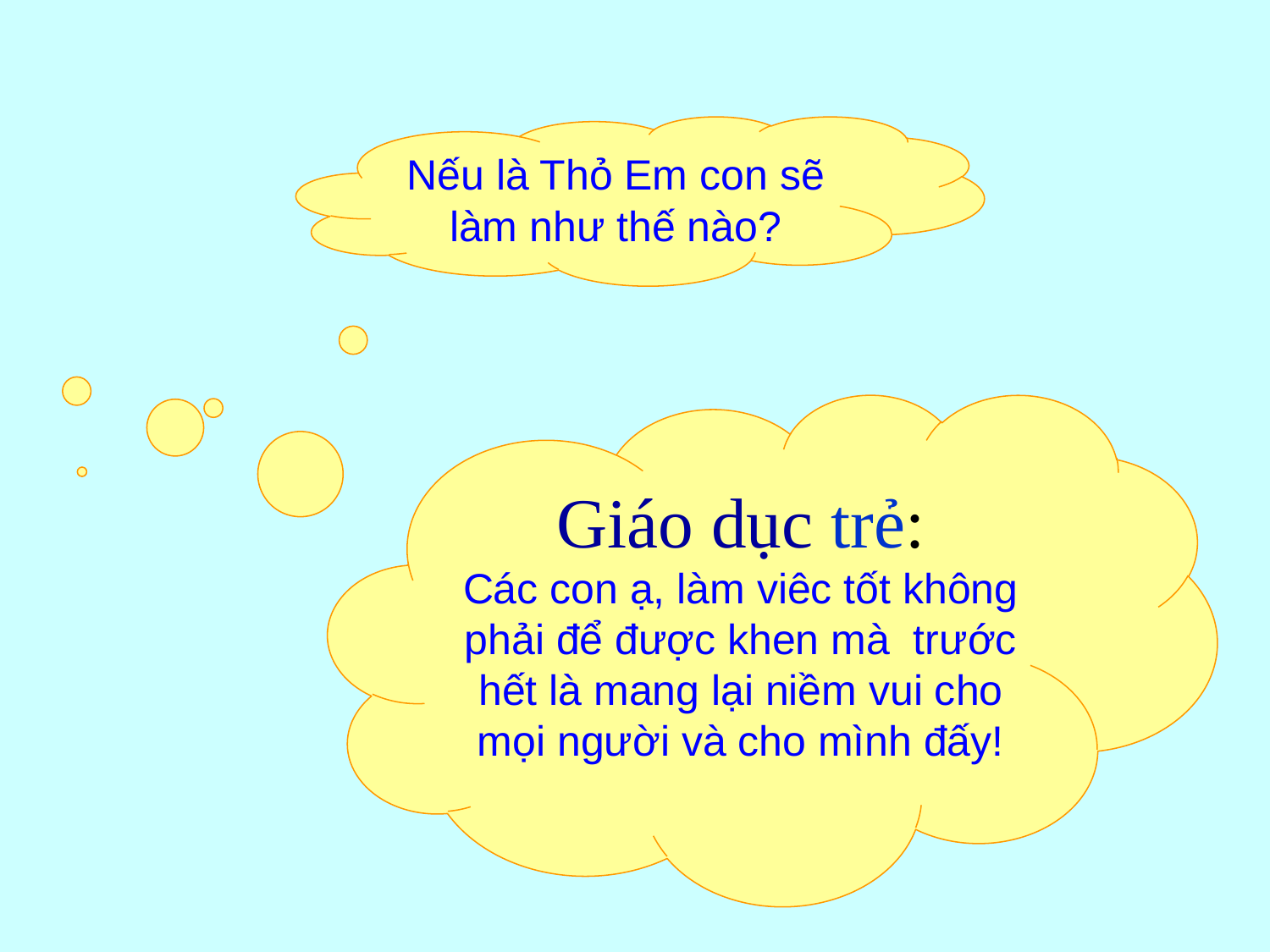

Nếu là Thỏ Em con sẽ làm như thế nào?
Giáo dục trẻ:
Các con ạ, làm viêc tốt không phải để được khen mà  trước hết là mang lại niềm vui cho mọi người và cho mình đấy!